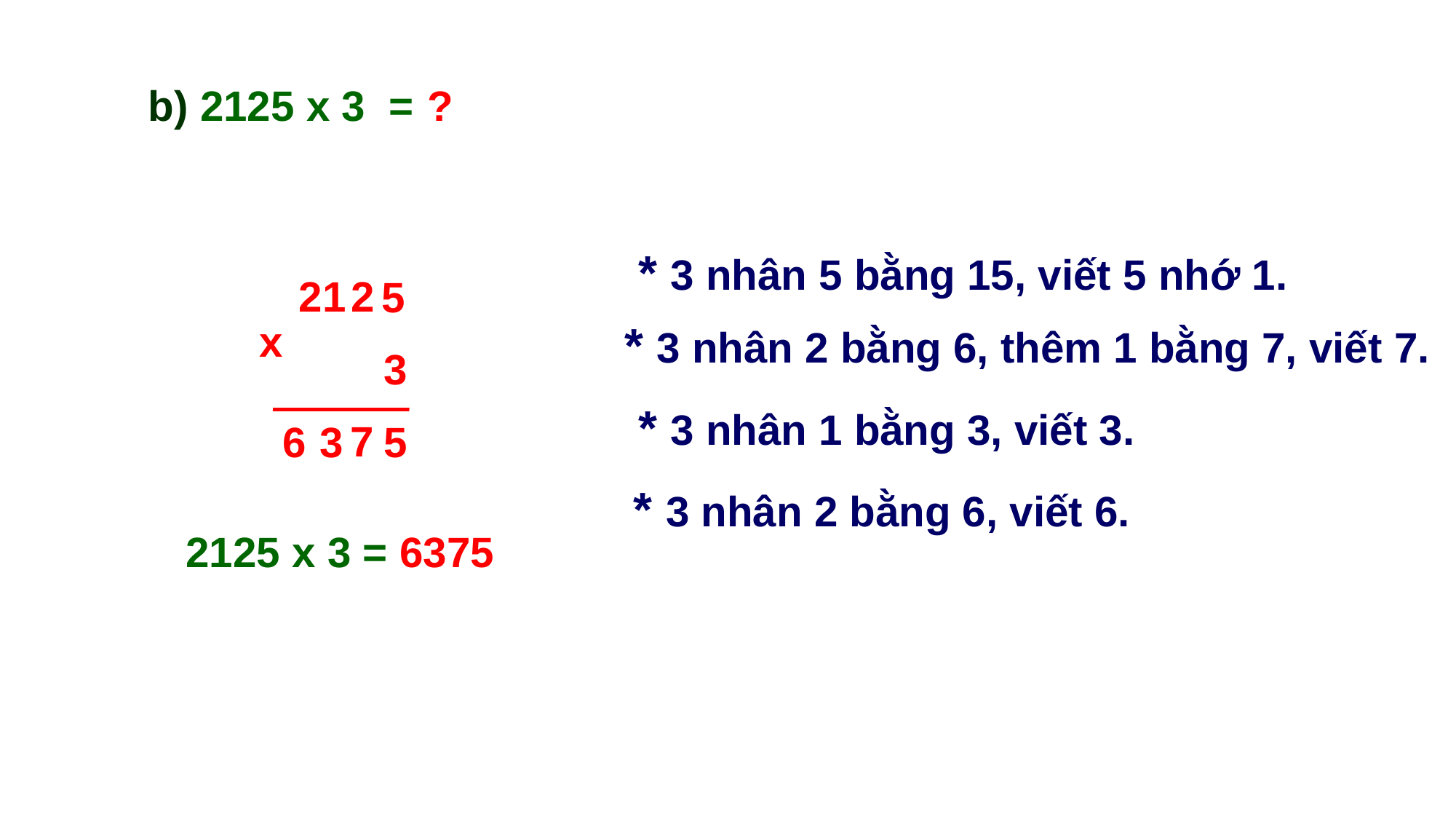

b) 2125 x 3  = ?
* 3 nhân 5 bằng 15, viết 5 nhớ 1.
2
1
2
5
 * 3 nhân 2 bằng 6, thêm 1 bằng 7, viết 7.
x
3
* 3 nhân 1 bằng 3, viết 3.
7
6

3
5
 * 3 nhân 2 bằng 6, viết 6.
2125 x 3 = 6375